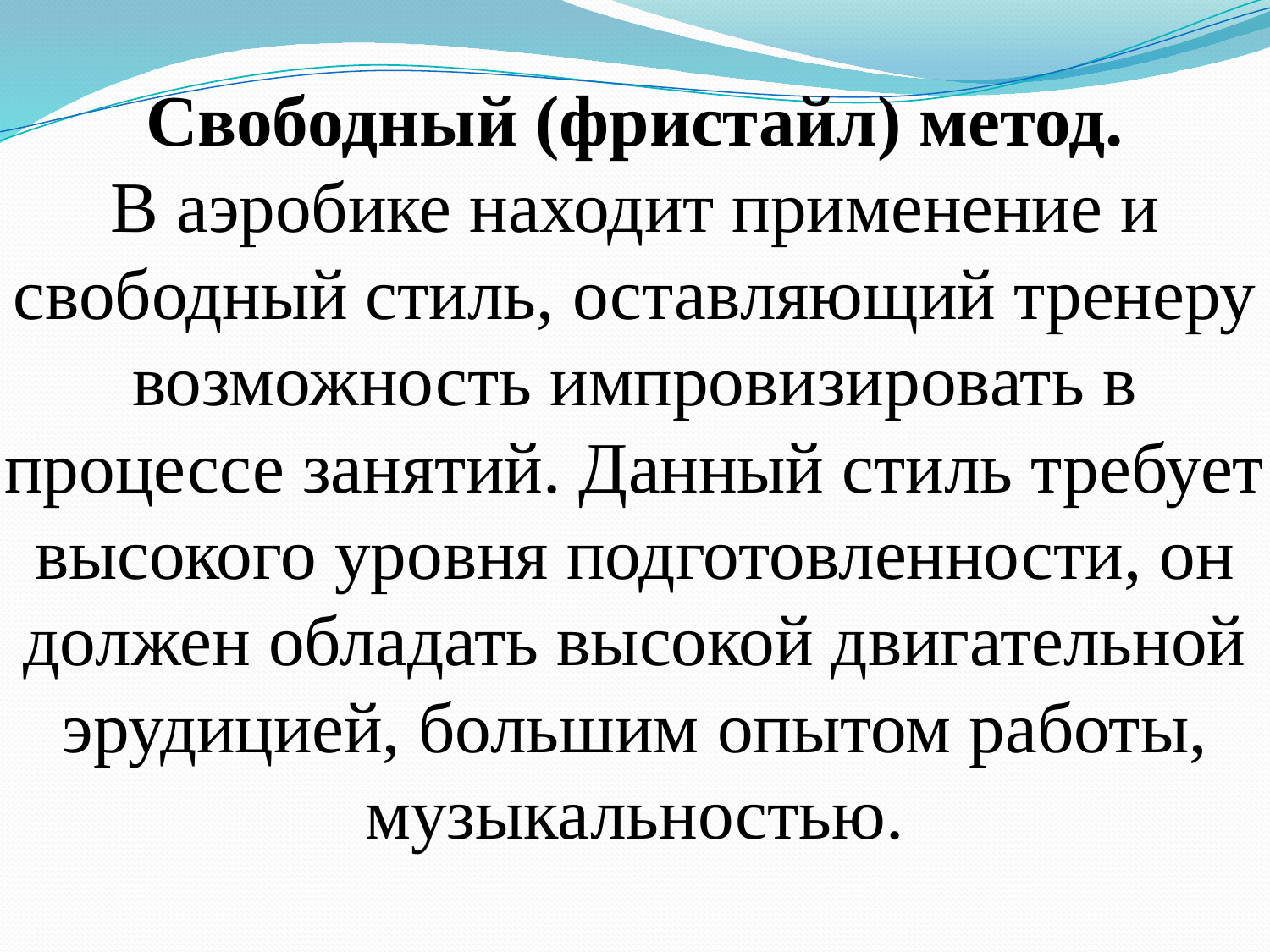

# Свободный (фристайл) метод. В аэробике находит применение и свободный стиль, оставляющий тренеру возможность импровизировать в процессе занятий. Данный стиль требует высокого уровня подготовленности, он должен обладать высокой двигательной эрудицией, большим опытом работы, музыкальностью.